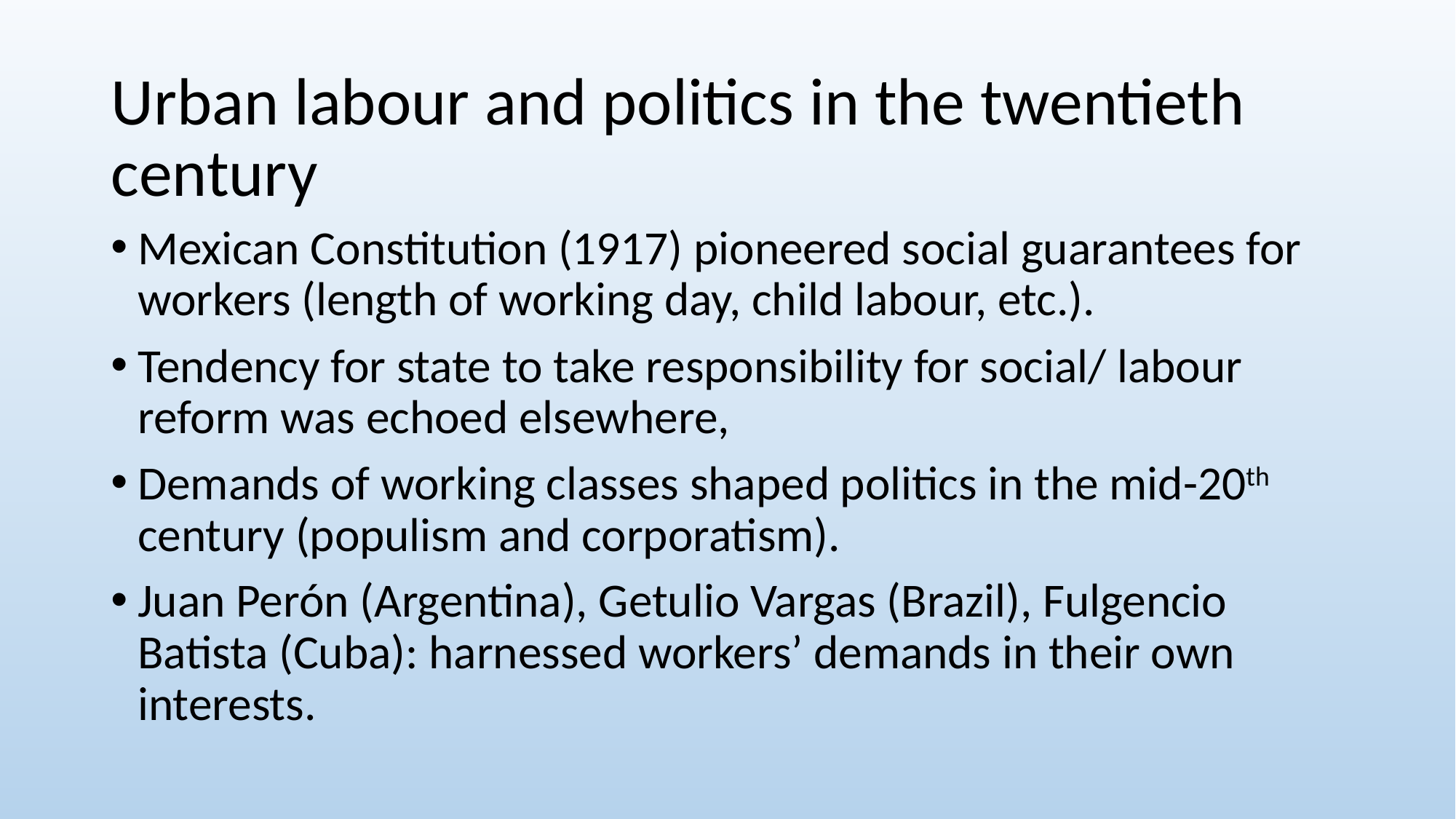

# Urban labour and politics in the twentieth century
Mexican Constitution (1917) pioneered social guarantees for workers (length of working day, child labour, etc.).
Tendency for state to take responsibility for social/ labour reform was echoed elsewhere,
Demands of working classes shaped politics in the mid-20th century (populism and corporatism).
Juan Perón (Argentina), Getulio Vargas (Brazil), Fulgencio Batista (Cuba): harnessed workers’ demands in their own interests.